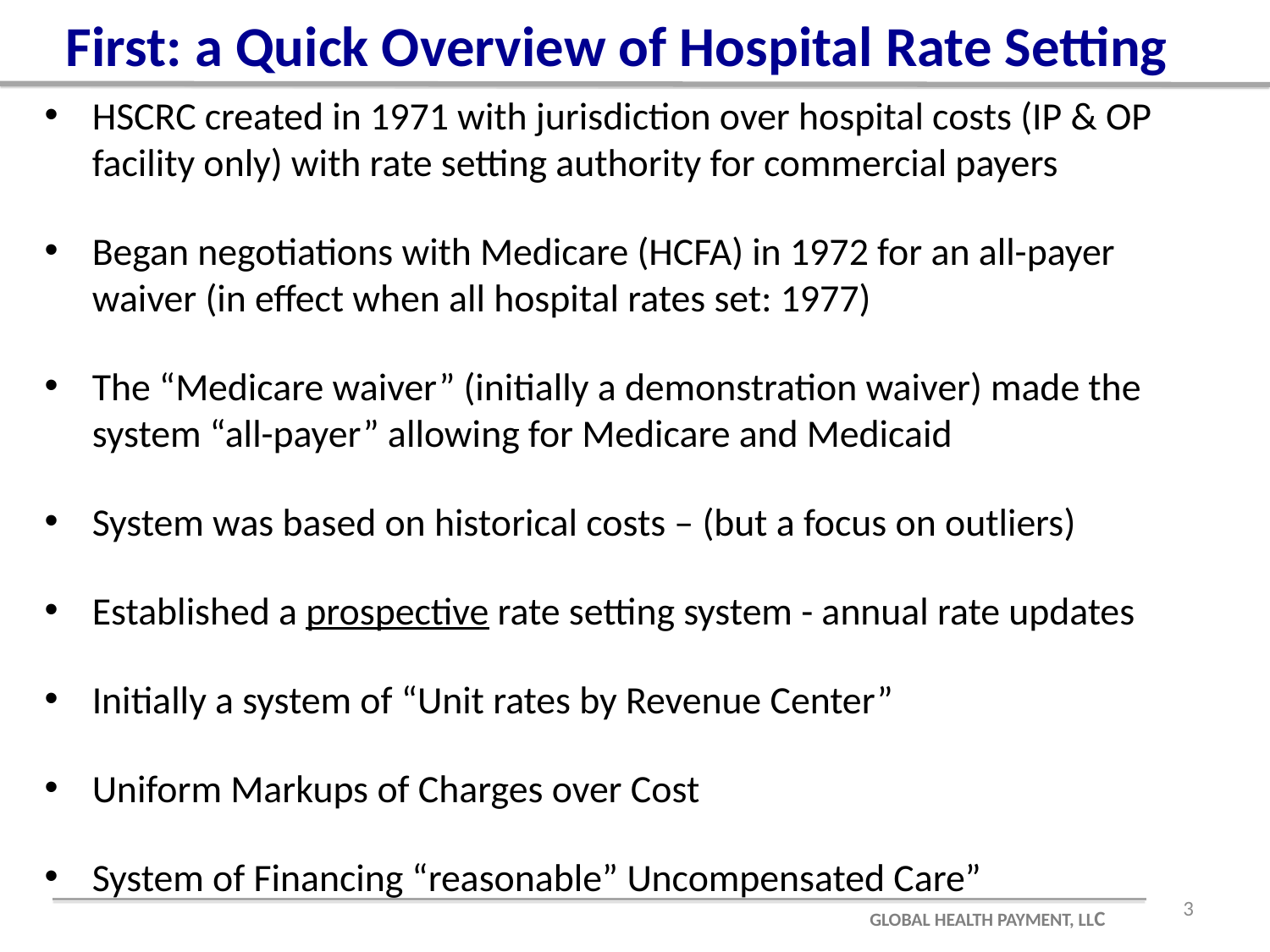

# First: a Quick Overview of Hospital Rate Setting
HSCRC created in 1971 with jurisdiction over hospital costs (IP & OP facility only) with rate setting authority for commercial payers
Began negotiations with Medicare (HCFA) in 1972 for an all-payer waiver (in effect when all hospital rates set: 1977)
The “Medicare waiver” (initially a demonstration waiver) made the system “all-payer” allowing for Medicare and Medicaid
System was based on historical costs – (but a focus on outliers)
Established a prospective rate setting system - annual rate updates
Initially a system of “Unit rates by Revenue Center”
Uniform Markups of Charges over Cost
System of Financing “reasonable” Uncompensated Care”

3
GLOBAL HEALTH PAYMENT, LLC